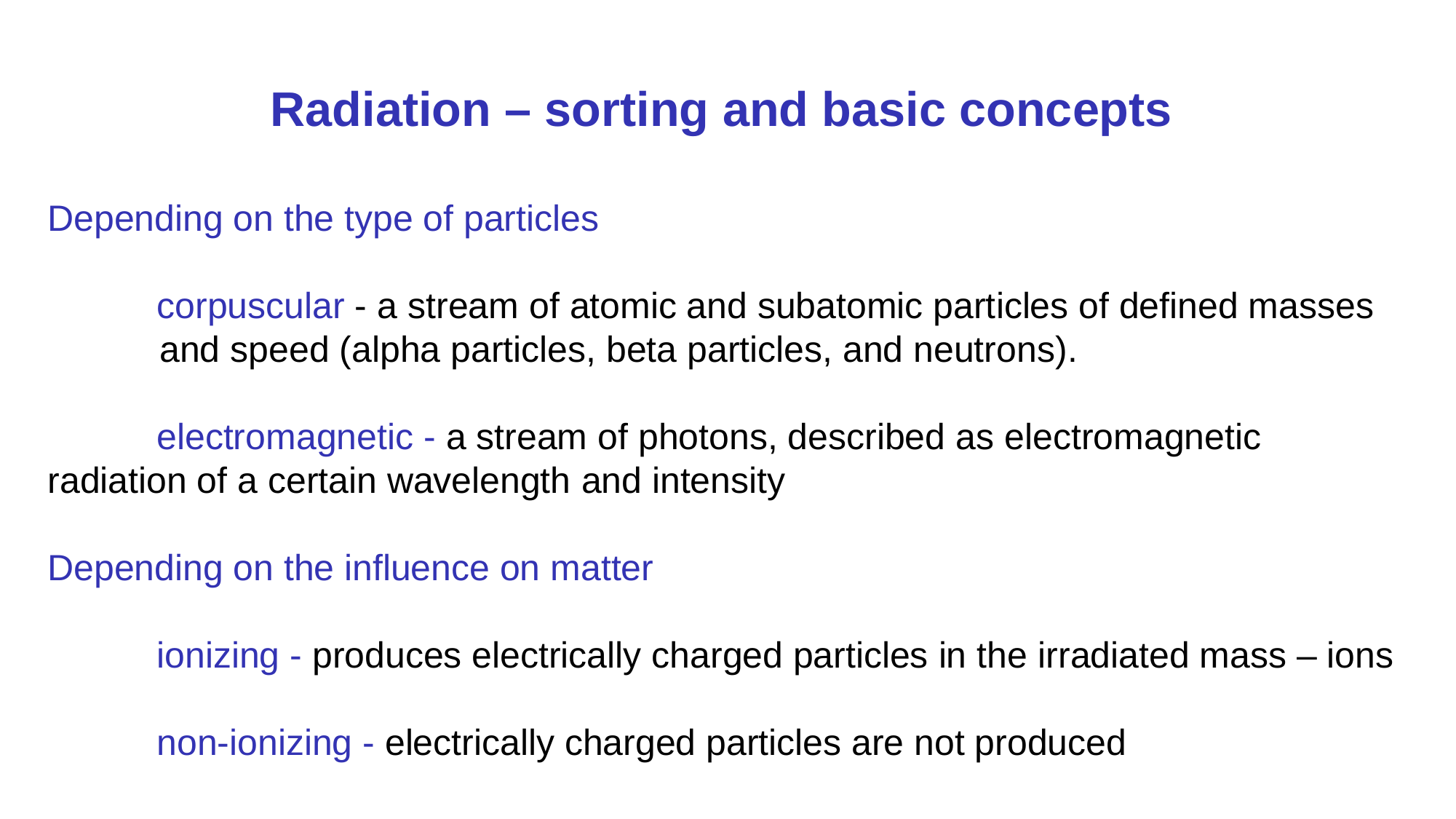

Radiation – sorting and basic concepts

Depending on the type of particles

	corpuscular - a stream of atomic and subatomic particles of defined masses
           and speed (alpha particles, beta particles, and neutrons).

	electromagnetic - a stream of photons, described as electromagnetic radiation of a certain wavelength and intensity

Depending on the influence on matter

	ionizing - produces electrically charged particles in the irradiated mass – ions

	non-ionizing - electrically charged particles are not produced